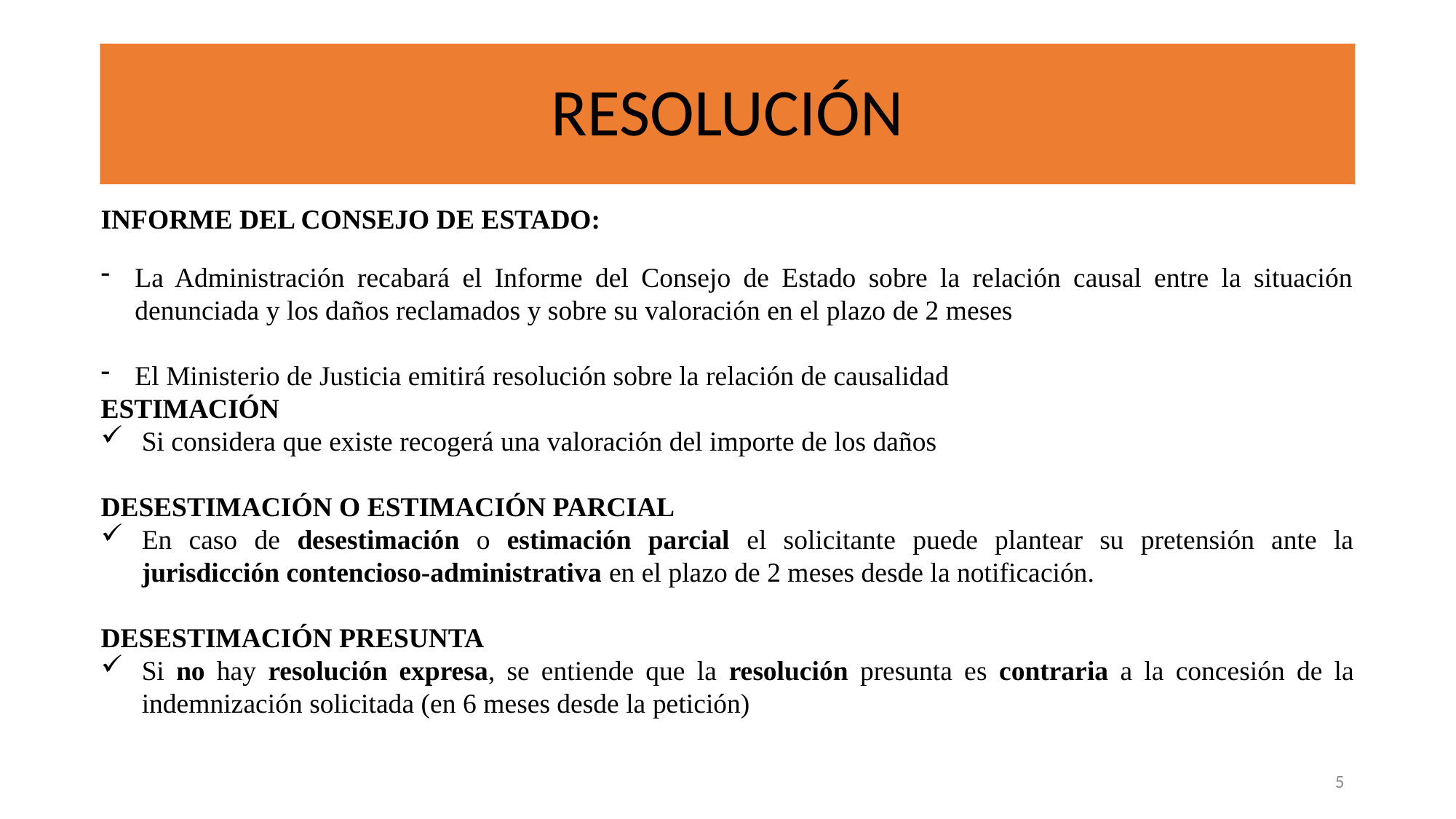

# RESOLUCIÓN
Informe del Consejo de Estado:

La Administración recabará el Informe del Consejo de Estado sobre la relación causal entre la situación denunciada y los daños reclamados y sobre su valoración en el plazo de 2 meses

El Ministerio de Justicia emitirá resolución sobre la relación de causalidad
estimación
Si considera que existe recogerá una valoración del importe de los daños

Desestimación o estimación parcial
En caso de desestimación o estimación parcial el solicitante puede plantear su pretensión ante la jurisdicción contencioso-administrativa en el plazo de 2 meses desde la notificación.

Desestimación presunta
Si no hay resolución expresa, se entiende que la resolución presunta es contraria a la concesión de la indemnización solicitada (en 6 meses desde la petición)

5